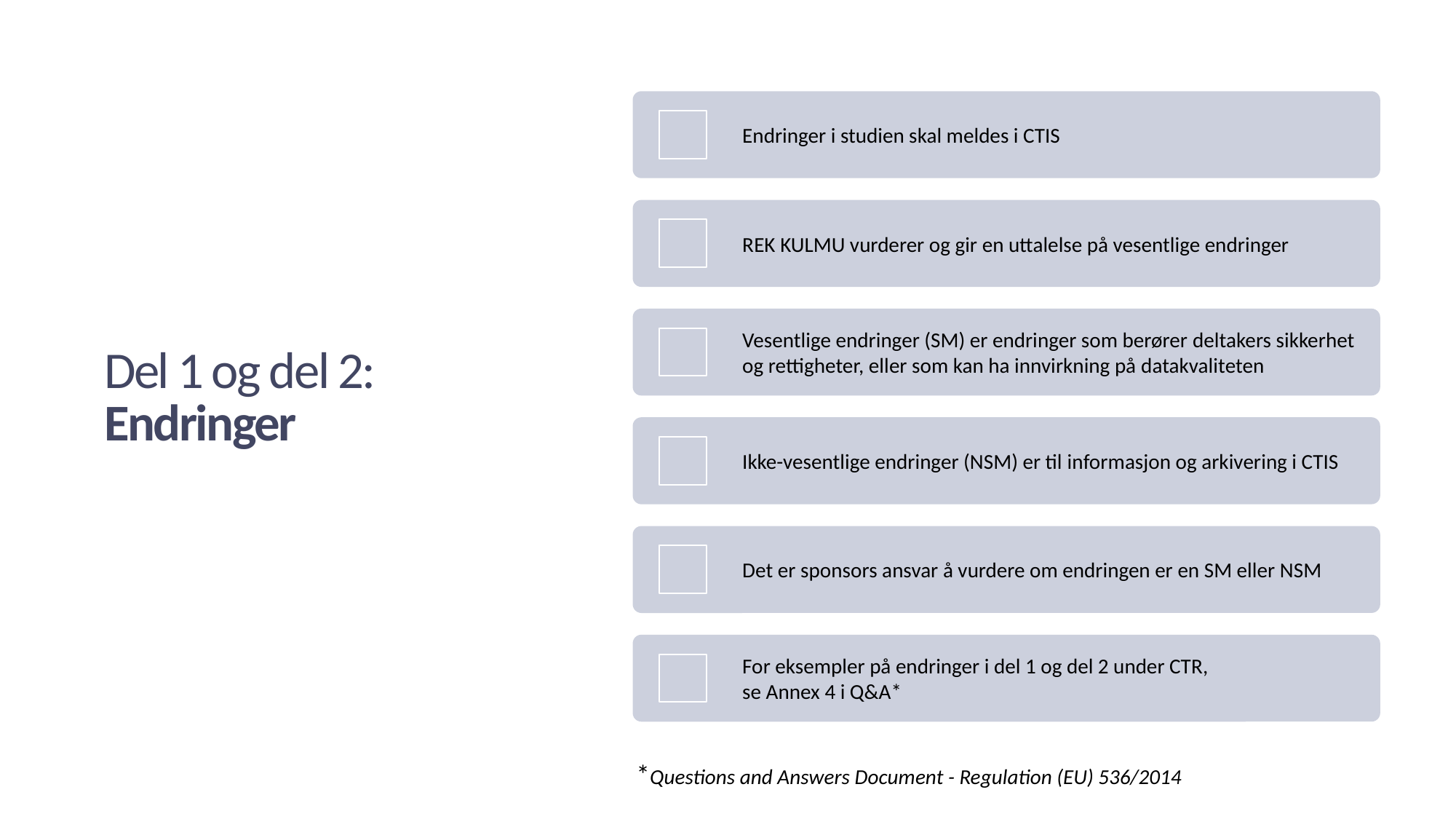

Endringer i studien skal meldes i CTIS
REK KULMU vurderer og gir en uttalelse på vesentlige endringer
Vesentlige endringer (SM) er endringer som berører deltakers sikkerhet og rettigheter, eller som kan ha innvirkning på datakvaliteten
Ikke-vesentlige endringer (NSM) er til informasjon og arkivering i CTIS
Det er sponsors ansvar å vurdere om endringen er en SM eller NSM
For eksempler på endringer i del 1 og del 2 under CTR, se Annex 4 i Q&A*
# Del 1 og del 2: Endringer
*Questions and Answers Document - Regulation (EU) 536/2014